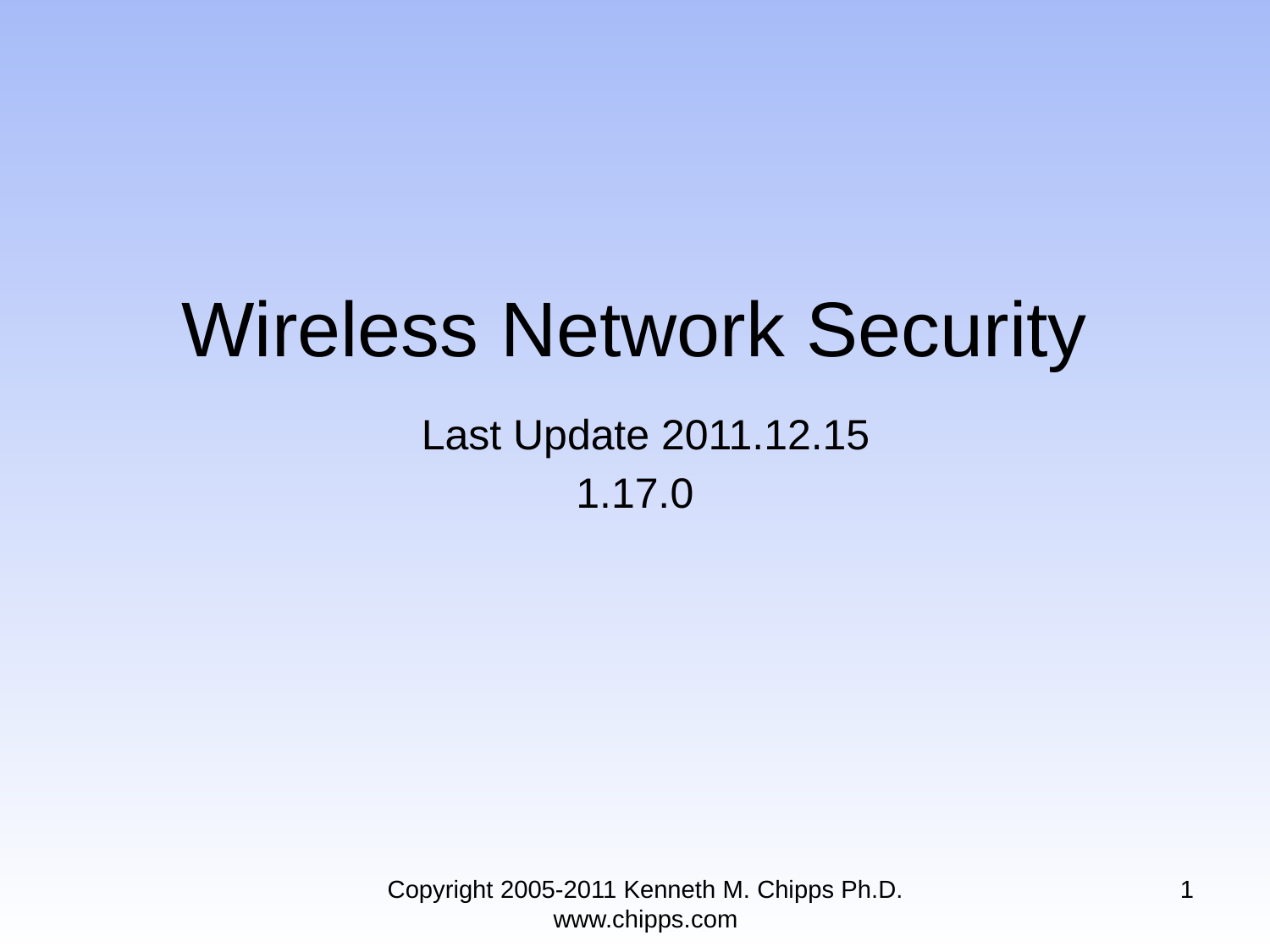

# Wireless Network Security Last Update 2011.12.15 1.17.0

Copyright 2005-2011 Kenneth M. Chipps Ph.D. www.chipps.com
1